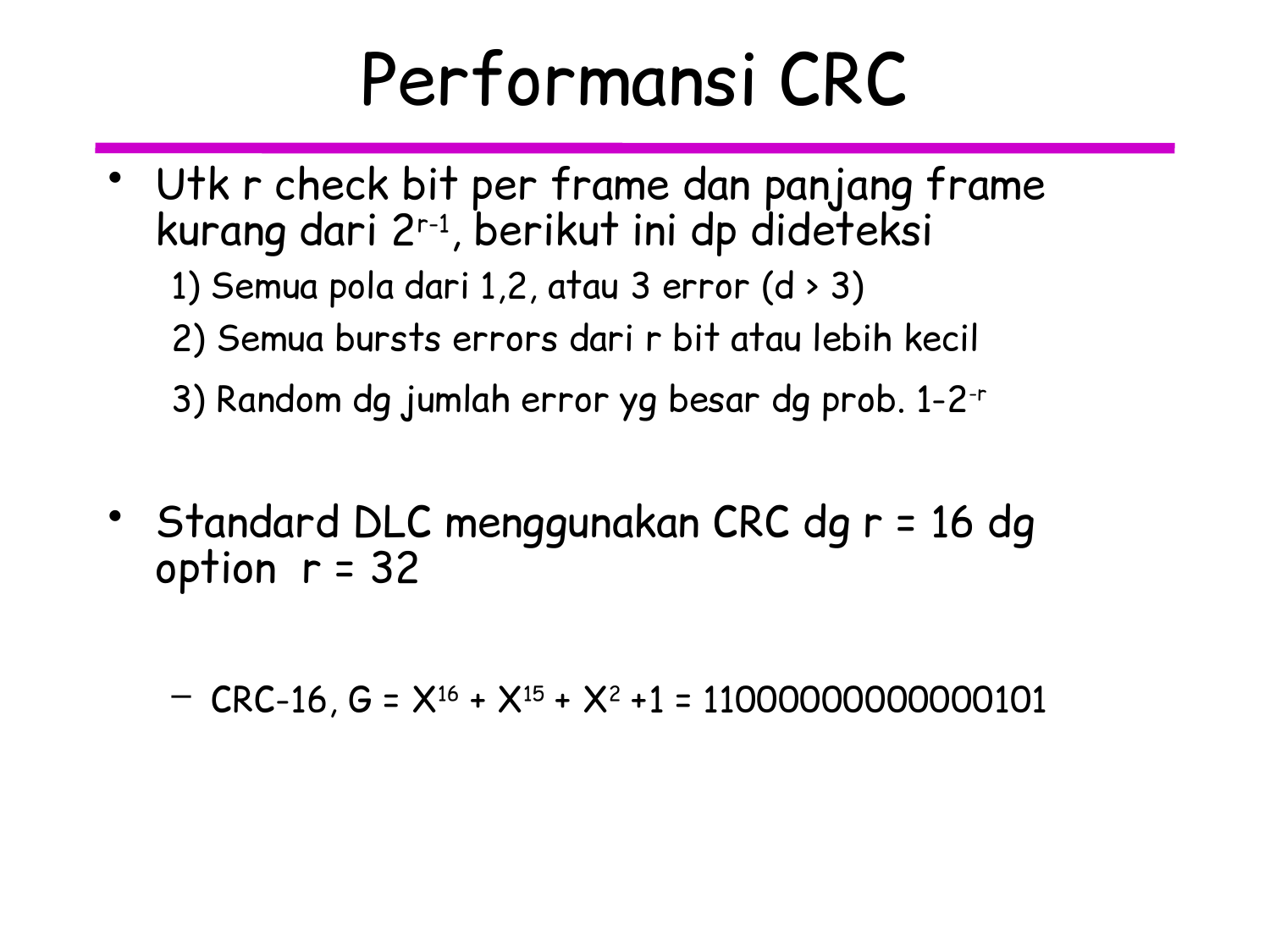

# Performansi CRC
Utk r check bit per frame dan panjang frame kurang dari 2r-1, berikut ini dp dideteksi
1) Semua pola dari 1,2, atau 3 error (d > 3)
2) Semua bursts errors dari r bit atau lebih kecil
3) Random dg jumlah error yg besar dg prob. 1-2-r

Standard DLC menggunakan CRC dg r = 16 dg option  r = 32

CRC-16, G = X16 + X15 + X2 +1 = 11000000000000101